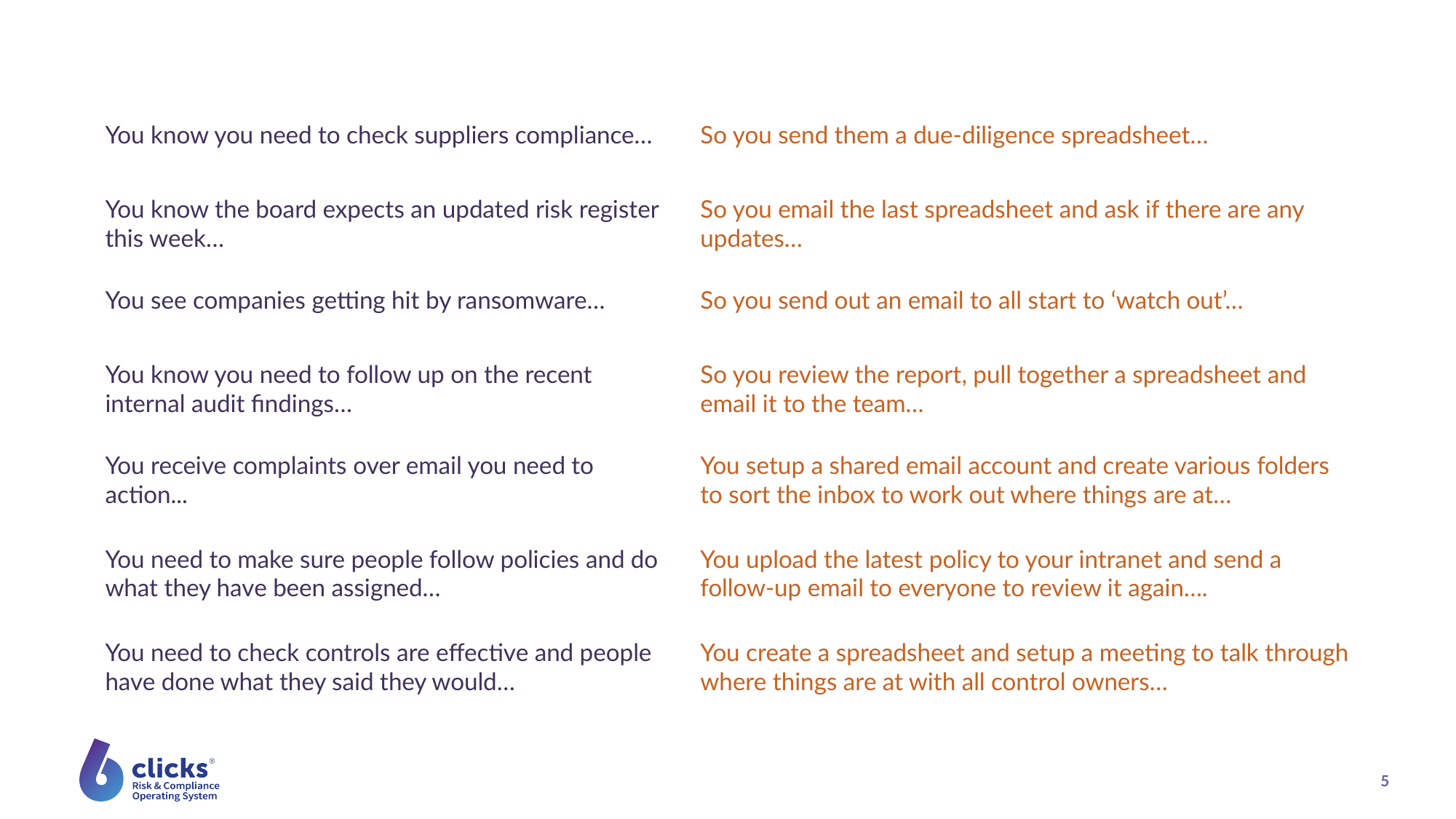

| You know you need to check suppliers compliance… | So you send them a due-diligence spreadsheet… |
| --- | --- |
| You know the board expects an updated risk register this week… | So you email the last spreadsheet and ask if there are any updates… |
| You see companies getting hit by ransomware… | So you send out an email to all start to ‘watch out’… |
| You know you need to follow up on the recent internal audit findings… | So you review the report, pull together a spreadsheet and email it to the team… |
| You receive complaints over email you need to action... | You setup a shared email account and create various folders to sort the inbox to work out where things are at… |
| You need to make sure people follow policies and do what they have been assigned… | You upload the latest policy to your intranet and send a follow-up email to everyone to review it again…. |
| You need to check controls are effective and people have done what they said they would… | You create a spreadsheet and setup a meeting to talk through where things are at with all control owners… |